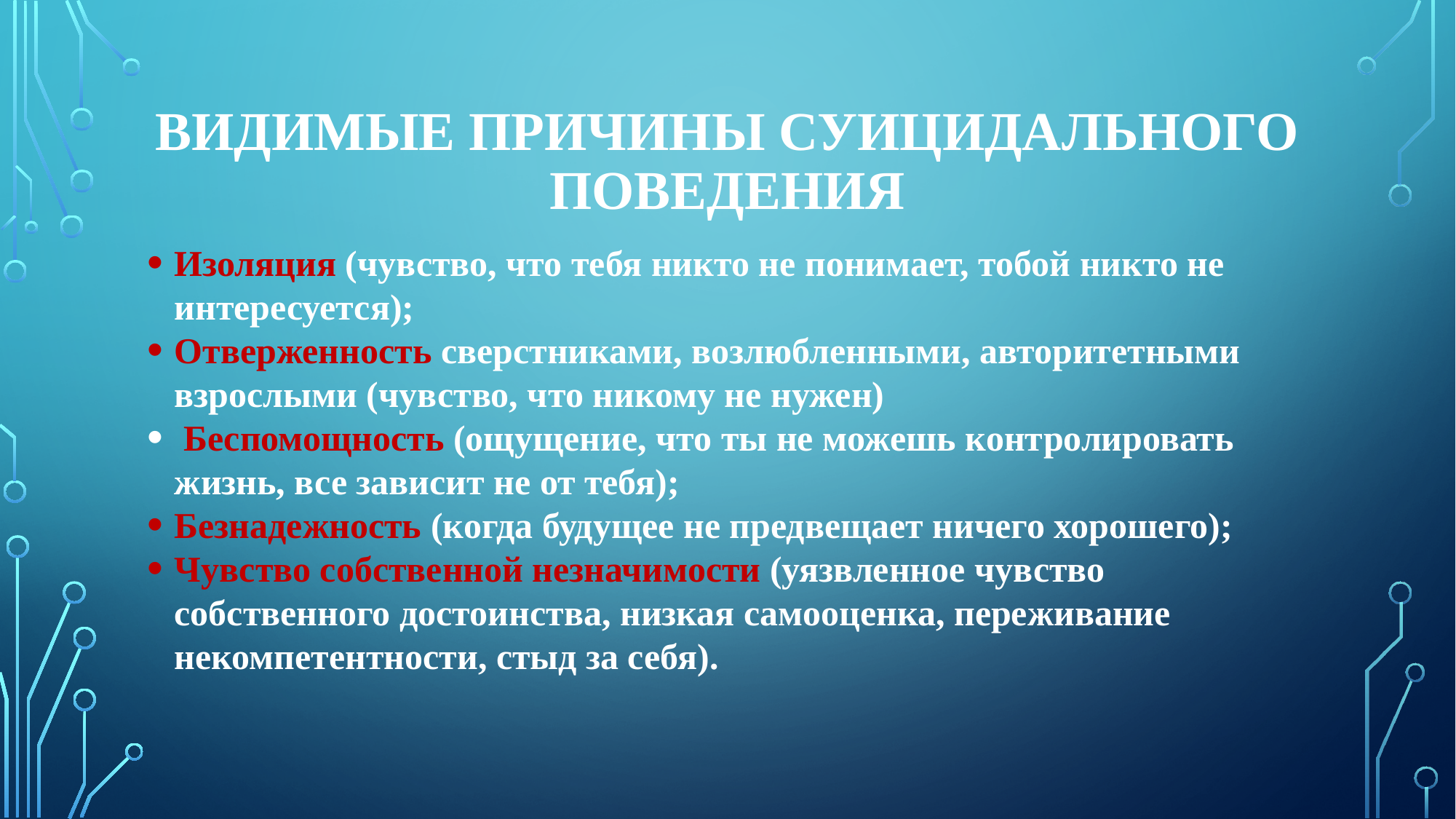

# Видимые причины суицидального поведения
Изоляция (чувство, что тебя никто не понимает, тобой никто не интересуется);
Отверженность сверстниками, возлюбленными, авторитетными взрослыми (чувство, что никому не нужен)
 Беспомощность (ощущение, что ты не можешь контролировать жизнь, все зависит не от тебя);
Безнадежность (когда будущее не предвещает ничего хорошего);
Чувство собственной незначимости (уязвленное чувство собственного достоинства, низкая самооценка, переживание некомпетентности, стыд за себя).